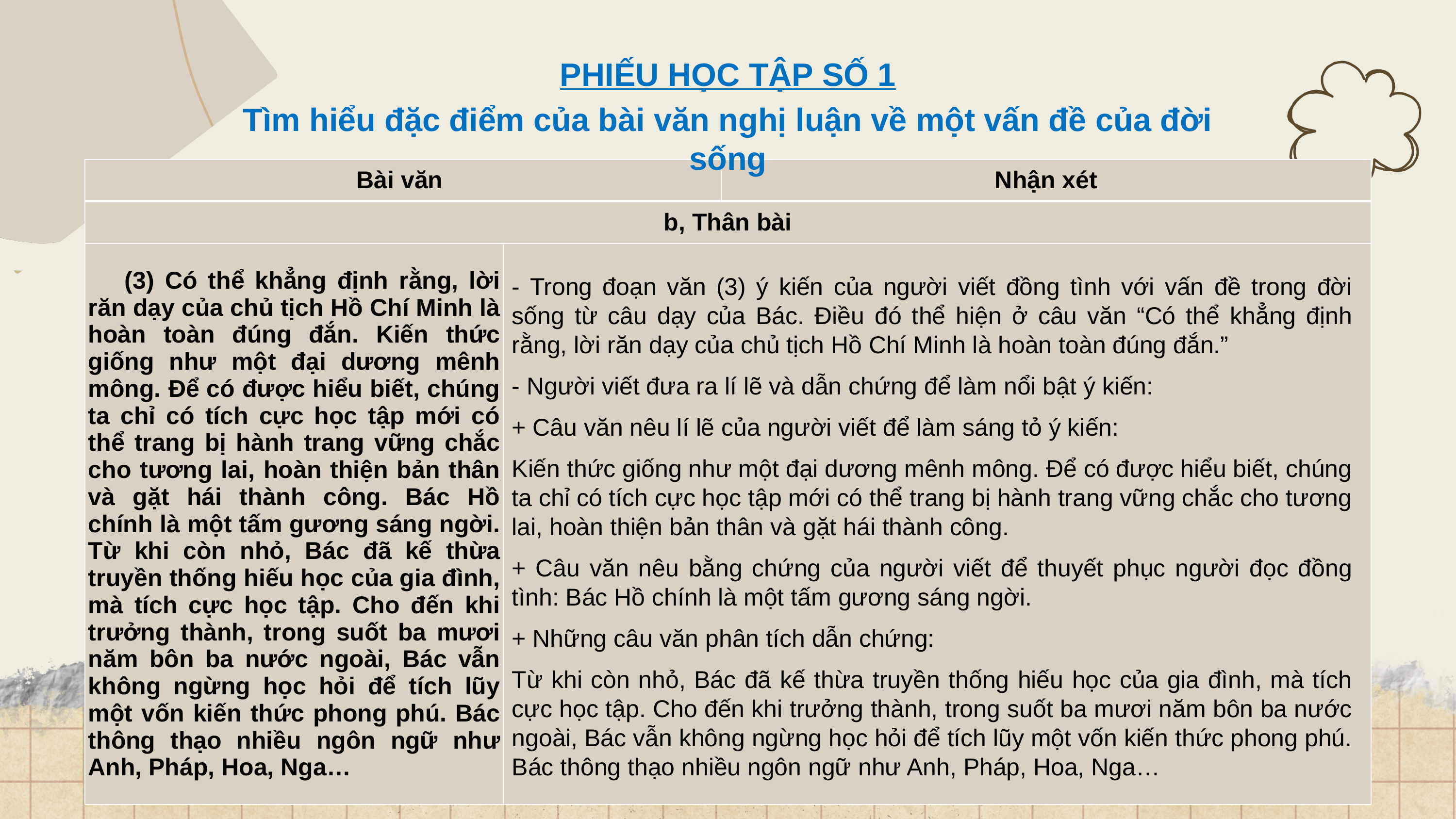

PHIẾU HỌC TẬP SỐ 1
Tìm hiểu đặc điểm của bài văn nghị luận về một vấn đề của đời sống

| Bài văn |  | Nhận xét |
| --- | --- | --- |
| b, Thân bài |  |  |
| (3) Có thể khẳng định rằng, lời răn dạy của chủ tịch Hồ Chí Minh là hoàn toàn đúng đắn. Kiến thức giống như một đại dương mênh mông. Để có được hiểu biết, chúng ta chỉ có tích cực học tập mới có thể trang bị hành trang vững chắc cho tương lai, hoàn thiện bản thân và gặt hái thành công. Bác Hồ chính là một tấm gương sáng ngời. Từ khi còn nhỏ, Bác đã kế thừa truyền thống hiếu học của gia đình, mà tích cực học tập. Cho đến khi trưởng thành, trong suốt ba mươi năm bôn ba nước ngoài, Bác vẫn không ngừng học hỏi để tích lũy một vốn kiến thức phong phú. Bác thông thạo nhiều ngôn ngữ như Anh, Pháp, Hoa, Nga… |  | - Trong đoạn văn (3) ý kiến của người viết đồng tình với vấn đề trong đời sống từ câu dạy của Bác. Điều đó thể hiện ở câu văn “Có thể khẳng định rằng, lời răn dạy của chủ tịch Hồ Chí Minh là hoàn toàn đúng đắn.” - Người viết đưa ra lí lẽ và dẫn chứng để làm nổi bật ý kiến: + Câu văn nêu lí lẽ của người viết để làm sáng tỏ ý kiến: Kiến thức giống như một đại dương mênh mông. Để có được hiểu biết, chúng ta chỉ có tích cực học tập mới có thể trang bị hành trang vững chắc cho tương lai, hoàn thiện bản thân và gặt hái thành công. + Câu văn nêu bằng chứng của người viết để thuyết phục người đọc đồng tình: Bác Hồ chính là một tấm gương sáng ngời. + Những câu văn phân tích dẫn chứng: Từ khi còn nhỏ, Bác đã kế thừa truyền thống hiếu học của gia đình, mà tích cực học tập. Cho đến khi trưởng thành, trong suốt ba mươi năm bôn ba nước ngoài, Bác vẫn không ngừng học hỏi để tích lũy một vốn kiến thức phong phú. Bác thông thạo nhiều ngôn ngữ như Anh, Pháp, Hoa, Nga… |
- Trong đoạn văn (3) ý kiến của người viết đồng tình với vấn đề trong đời sống từ câu dạy của Bác. Điều đó thể hiện ở câu văn “Có thể khẳng định rằng, lời răn dạy của chủ tịch Hồ Chí Minh là hoàn toàn đúng đắn.”
- Người viết đưa ra lí lẽ và dẫn chứng để làm nổi bật ý kiến:
+ Câu văn nêu lí lẽ của người viết để làm sáng tỏ ý kiến:
Kiến thức giống như một đại dương mênh mông. Để có được hiểu biết, chúng ta chỉ có tích cực học tập mới có thể trang bị hành trang vững chắc cho tương lai, hoàn thiện bản thân và gặt hái thành công.
+ Câu văn nêu bằng chứng của người viết để thuyết phục người đọc đồng tình: Bác Hồ chính là một tấm gương sáng ngời.
+ Những câu văn phân tích dẫn chứng:
Từ khi còn nhỏ, Bác đã kế thừa truyền thống hiếu học của gia đình, mà tích cực học tập. Cho đến khi trưởng thành, trong suốt ba mươi năm bôn ba nước ngoài, Bác vẫn không ngừng học hỏi để tích lũy một vốn kiến thức phong phú. Bác thông thạo nhiều ngôn ngữ như Anh, Pháp, Hoa, Nga…